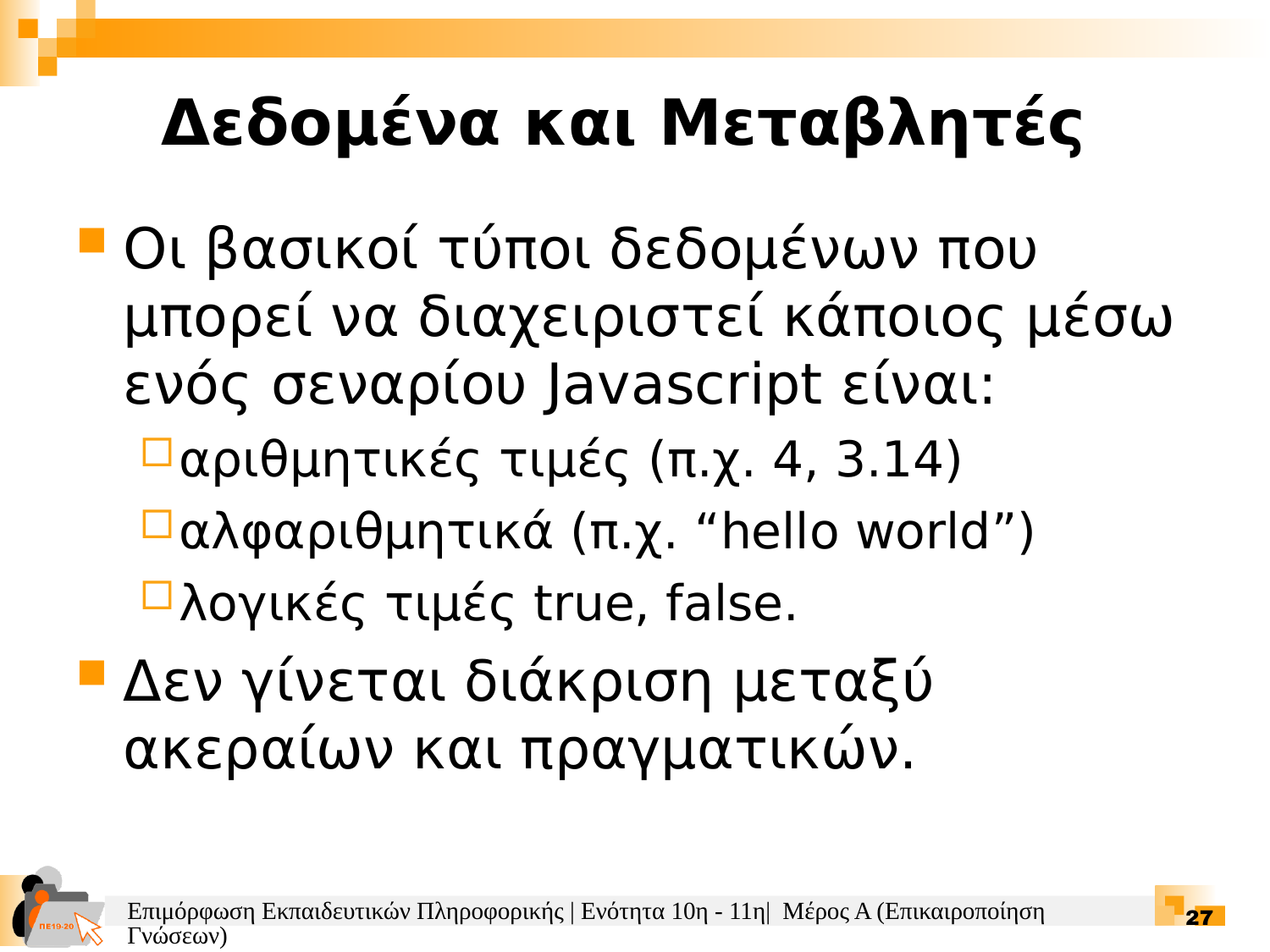

Δεδομένα και Μεταβλητές
Οι βασικοί τύποι δεδομένων που μπορεί να διαχειριστεί κάποιος μέσω ενός σεναρίου Javascript είναι:
αριθμητικές τιμές (π.χ. 4, 3.14)
αλφαριθμητικά (π.χ. “hello world”)
λογικές τιμές true, false.
Δεν γίνεται διάκριση μεταξύ ακεραίων και πραγματικών.
Επιμόρφωση Εκπαιδευτικών Πληροφορικής | Ενότητα 10η - 11η|  Μέρος Α (Επικαιροποίηση Γνώσεων)
27